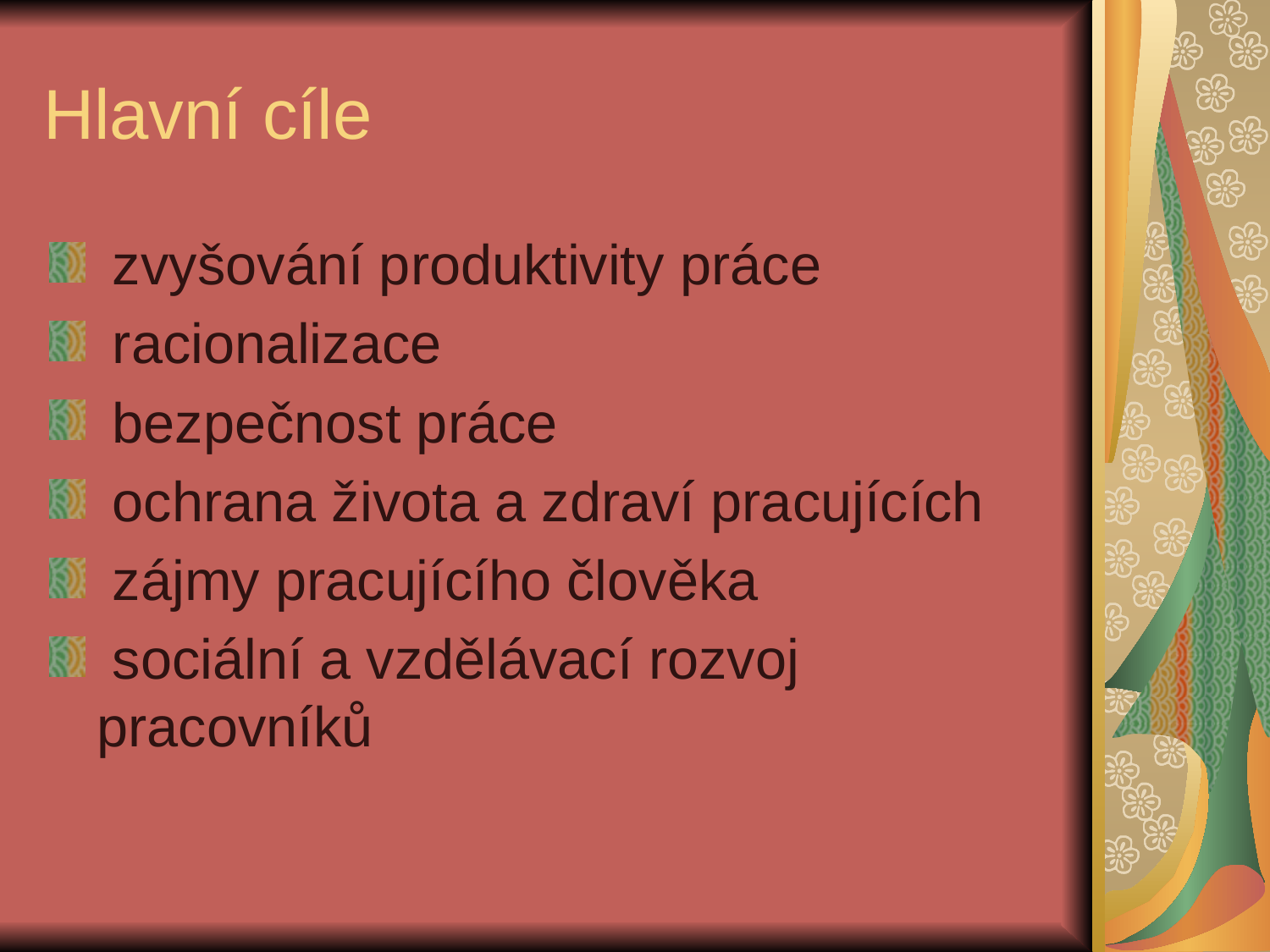

# Hlavní cíle
 zvyšování produktivity práce
 racionalizace
 bezpečnost práce
 ochrana života a zdraví pracujících
 zájmy pracujícího člověka
 sociální a vzdělávací rozvoj  pracovníků